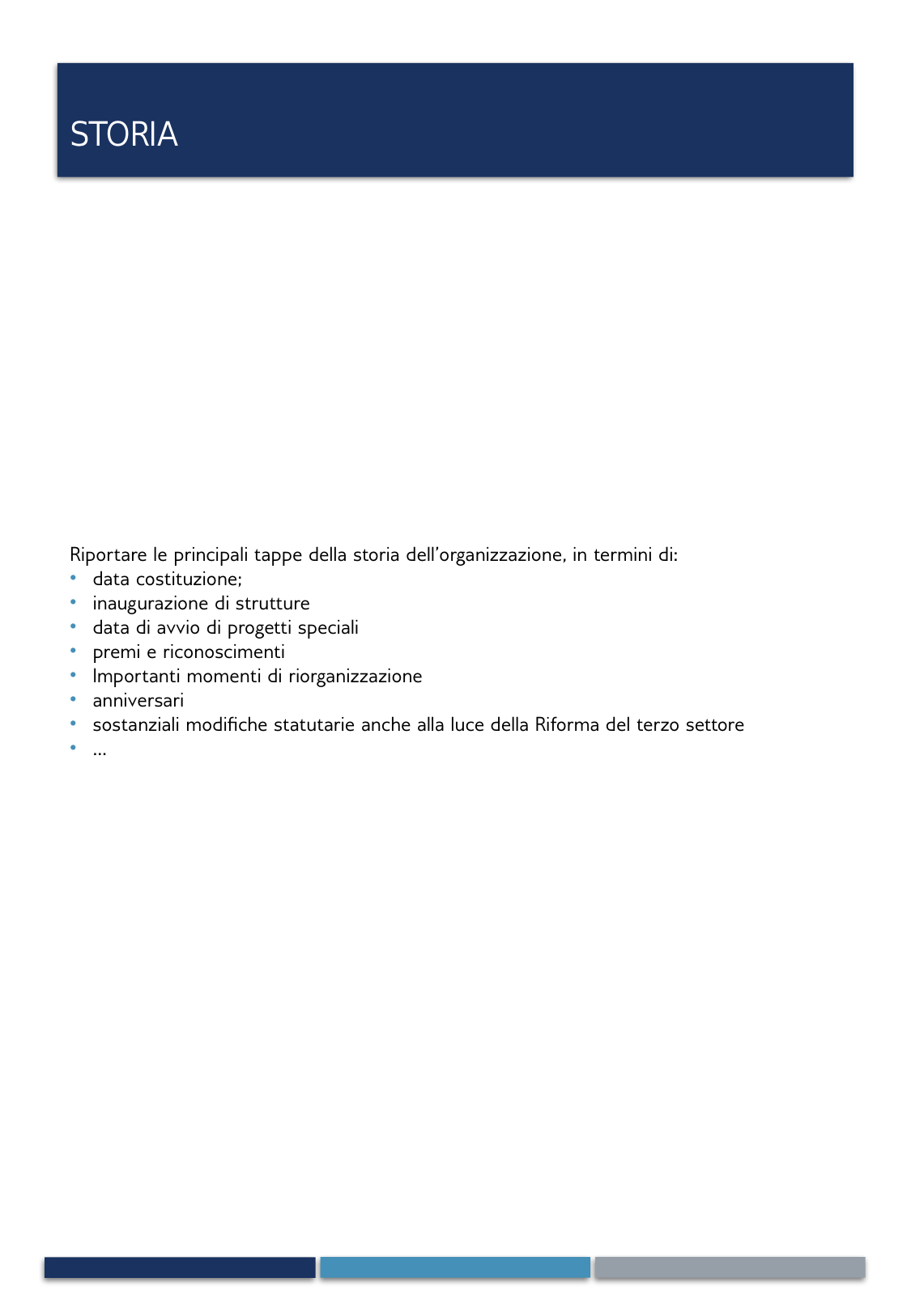

# storia
Riportare le principali tappe della storia dell’organizzazione, in termini di:
data costituzione;
inaugurazione di strutture
data di avvio di progetti speciali
premi e riconoscimenti
Importanti momenti di riorganizzazione
anniversari
sostanziali modifiche statutarie anche alla luce della Riforma del terzo settore
…